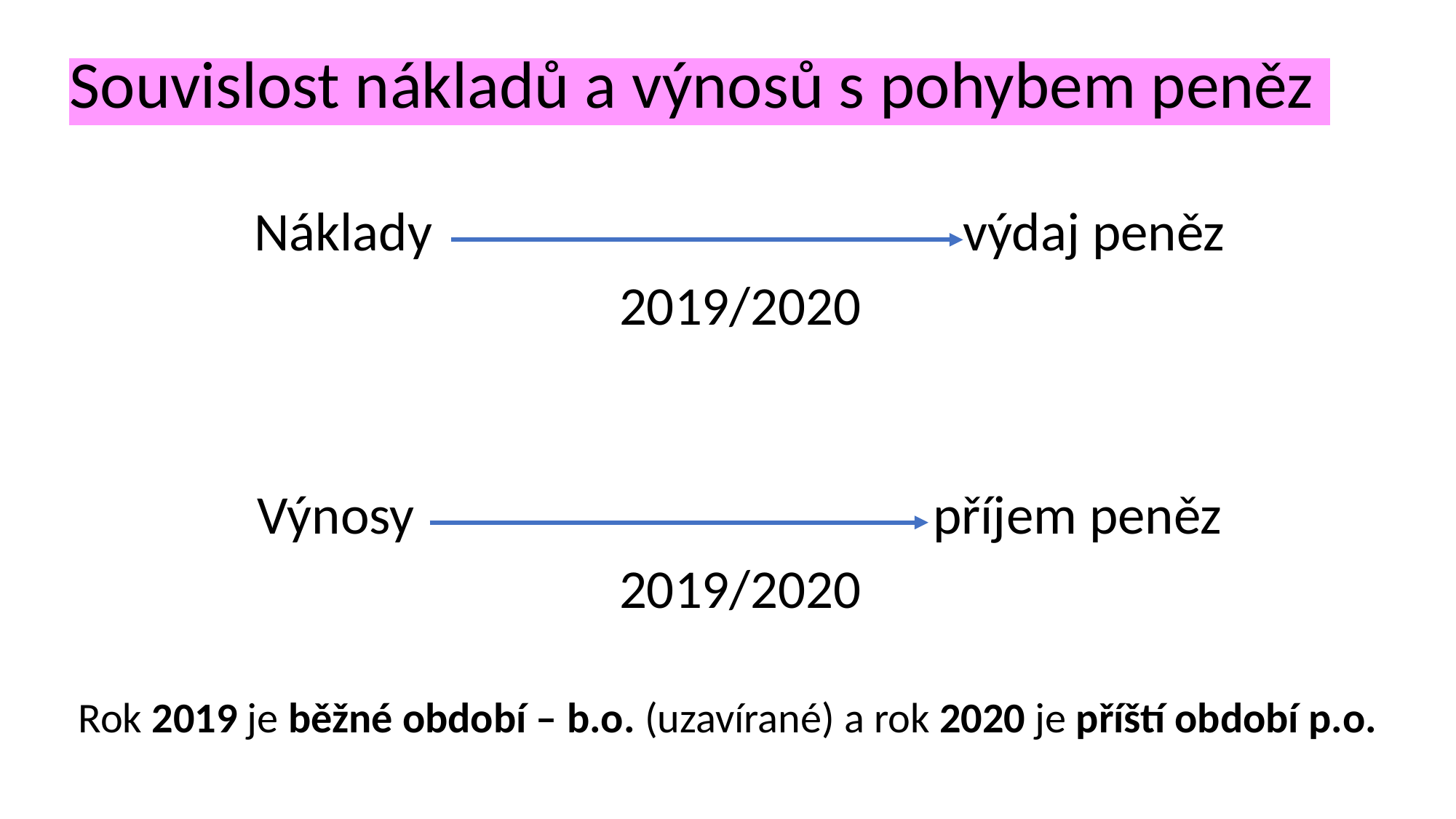

# Souvislost nákladů a výnosů s pohybem peněz

Náklady                                           výdaj peněz
2019/2020

Výnosy                                          příjem peněz
2019/2020

Rok 2019 je běžné období – b.o. (uzavírané) a rok 2020 je příští období p.o.